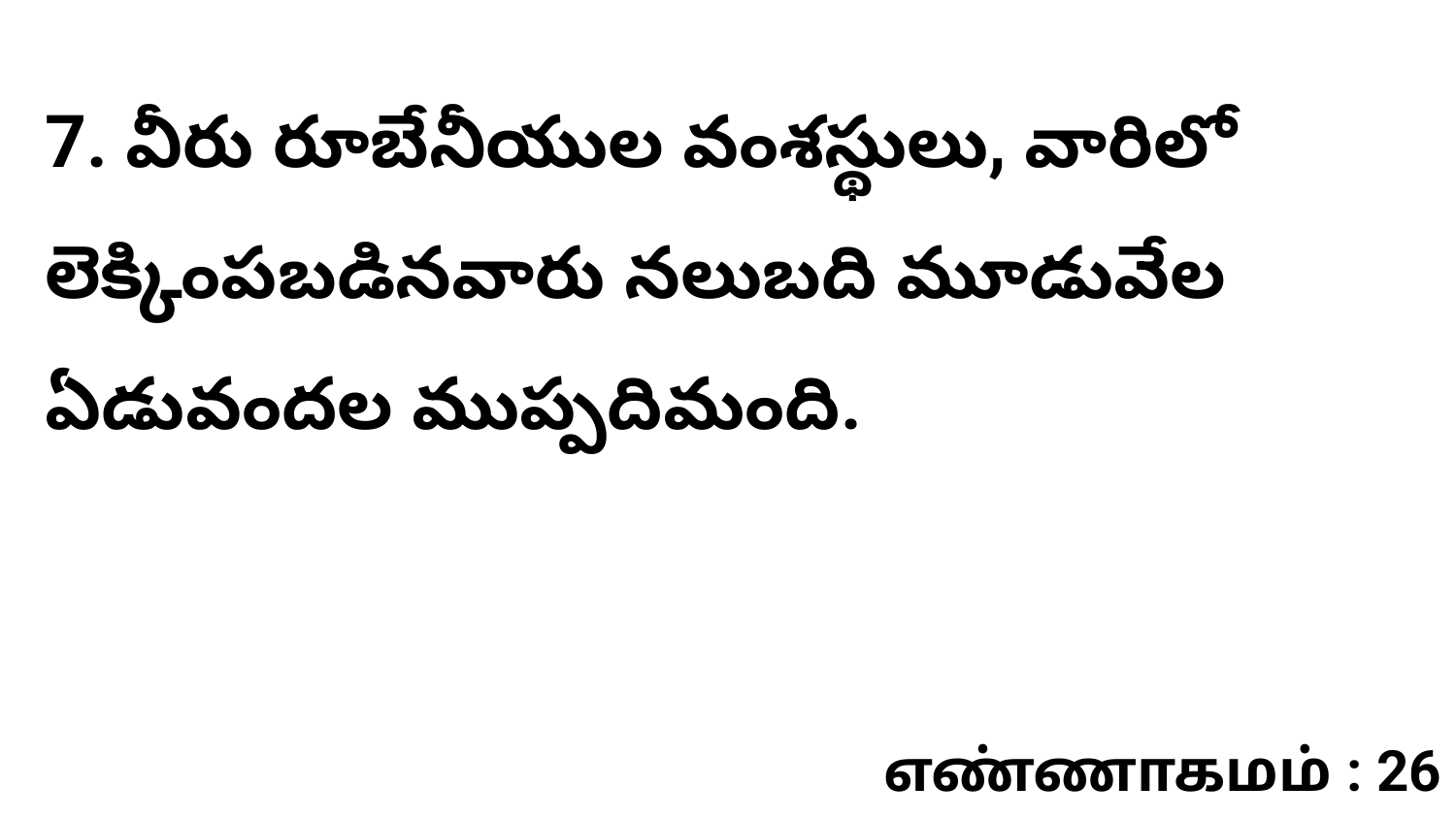

7. వీరు రూబేనీయుల వంశస్థులు, వారిలో లెక్కింపబడినవారు నలుబది మూడువేల ఏడువందల ముప్పదిమంది.
எண்ணாகமம் : 26